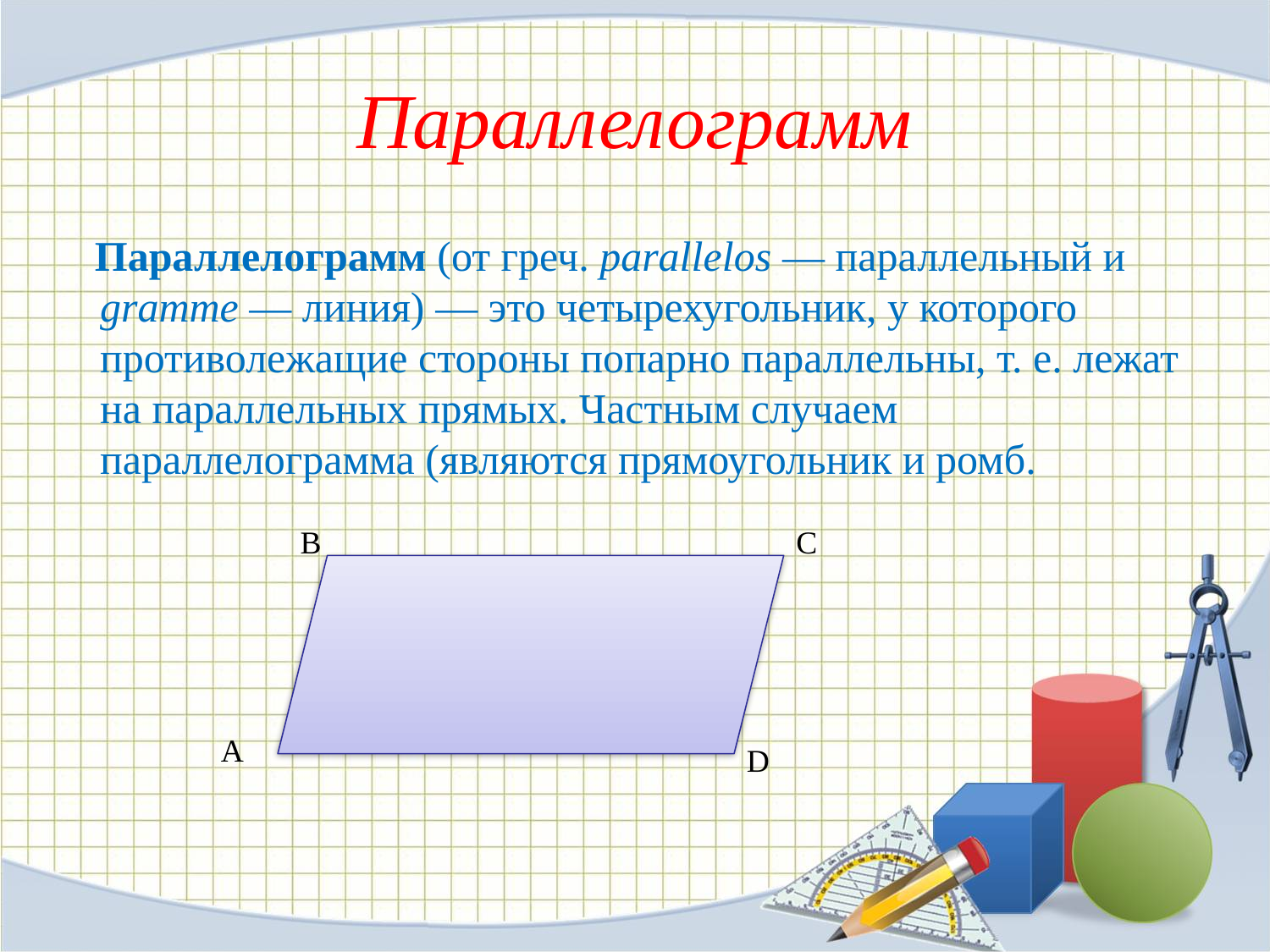

# Параллелограмм
    Параллелограмм (от греч. parallelos — параллельный и gramme — линия) — это четырехугольник, у которого противолежащие стороны попарно параллельны, т. е. лежат на параллельных прямых. Частным случаем параллелограмма (являются прямоугольник и ромб.
В
С

А
D